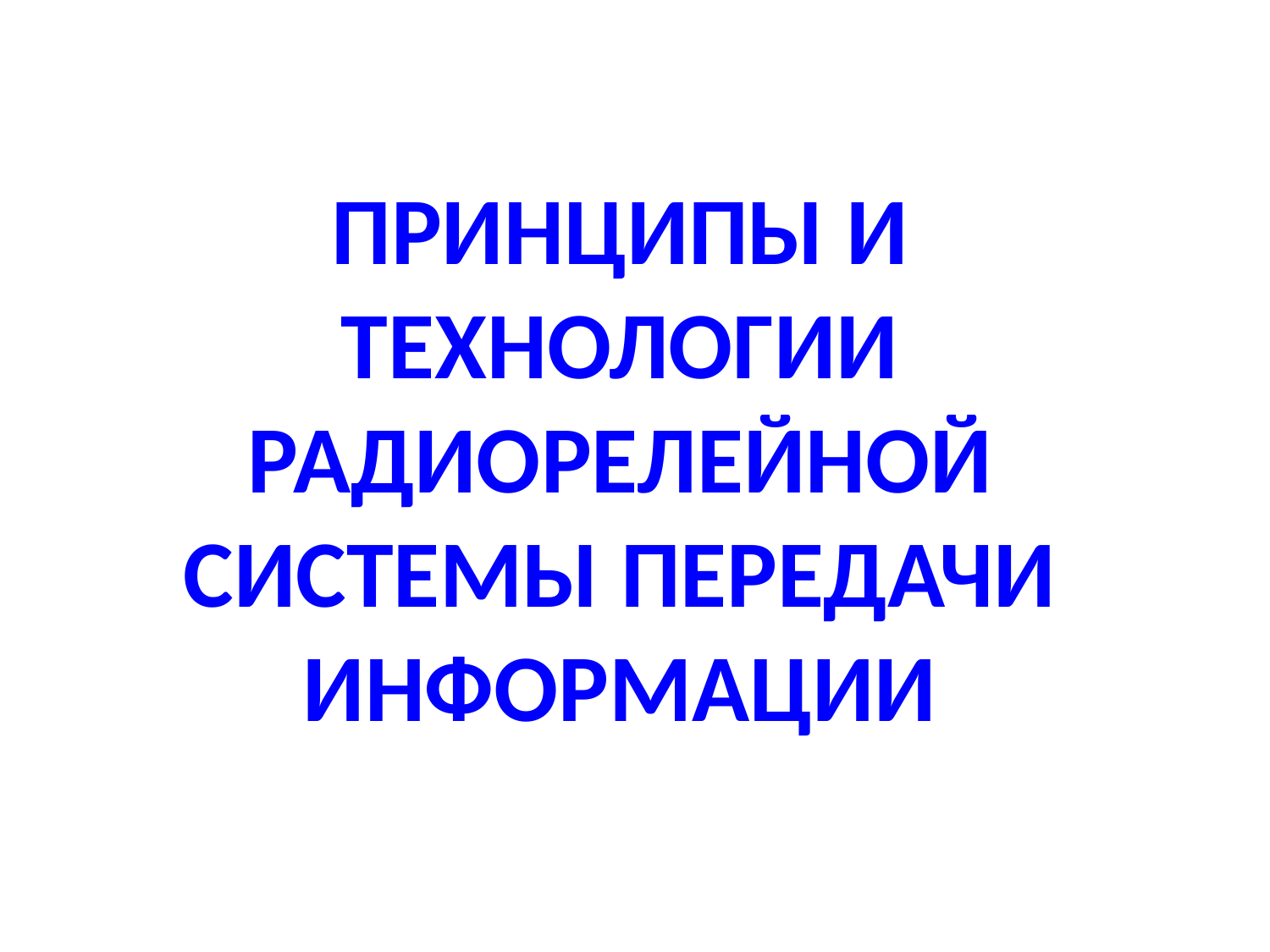

# ПРИНЦИПЫ И ТЕХНОЛОГИИ РАДИОРЕЛЕЙНОЙ СИСТЕМЫ ПЕРЕДАЧИ ИНФОРМАЦИИ